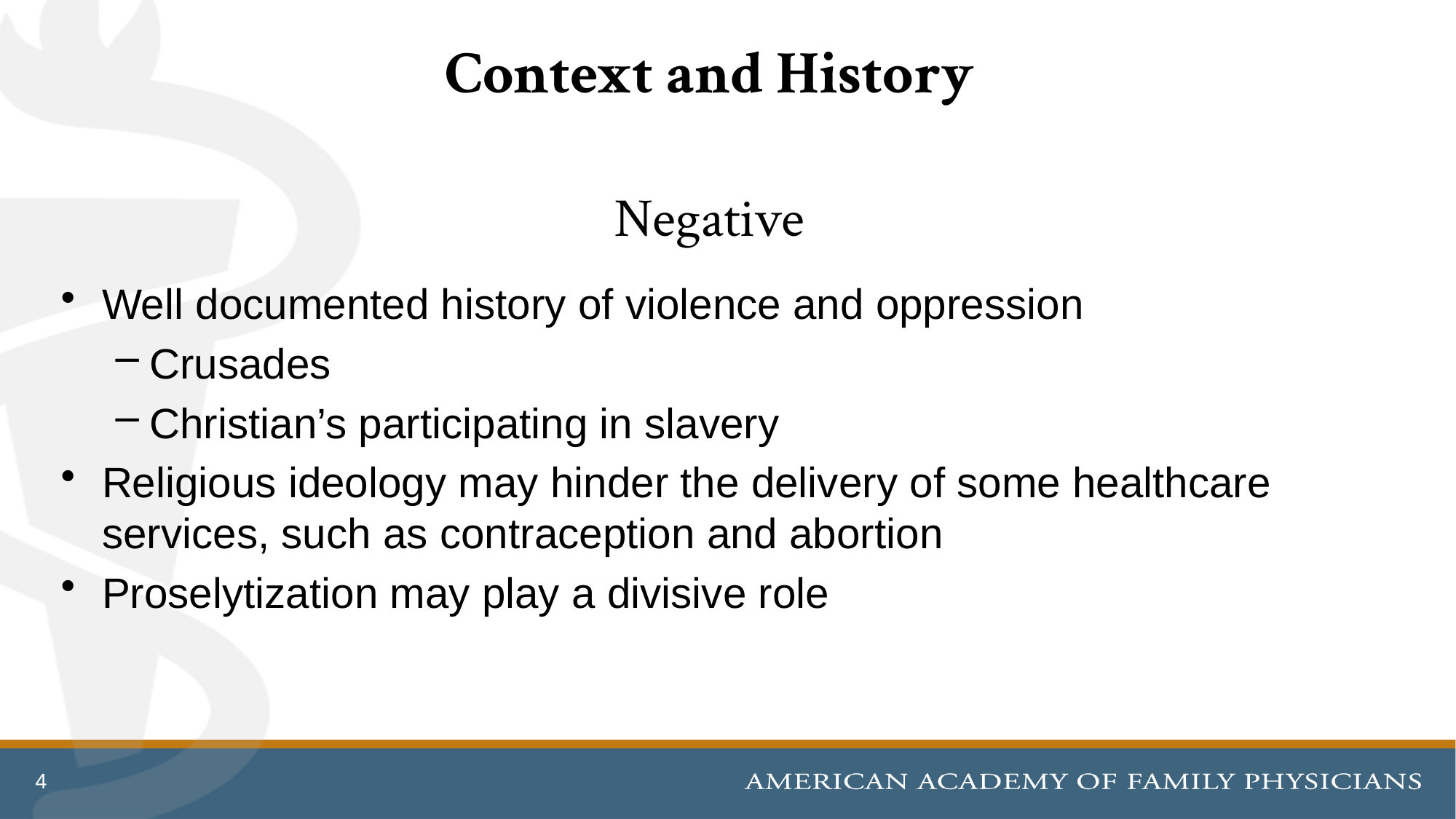

# Context and History
Negative

Well documented history of violence and oppression
Crusades
Christian’s participating in slavery
Religious ideology may hinder the delivery of some healthcare services, such as contraception and abortion
Proselytization may play a divisive role

4